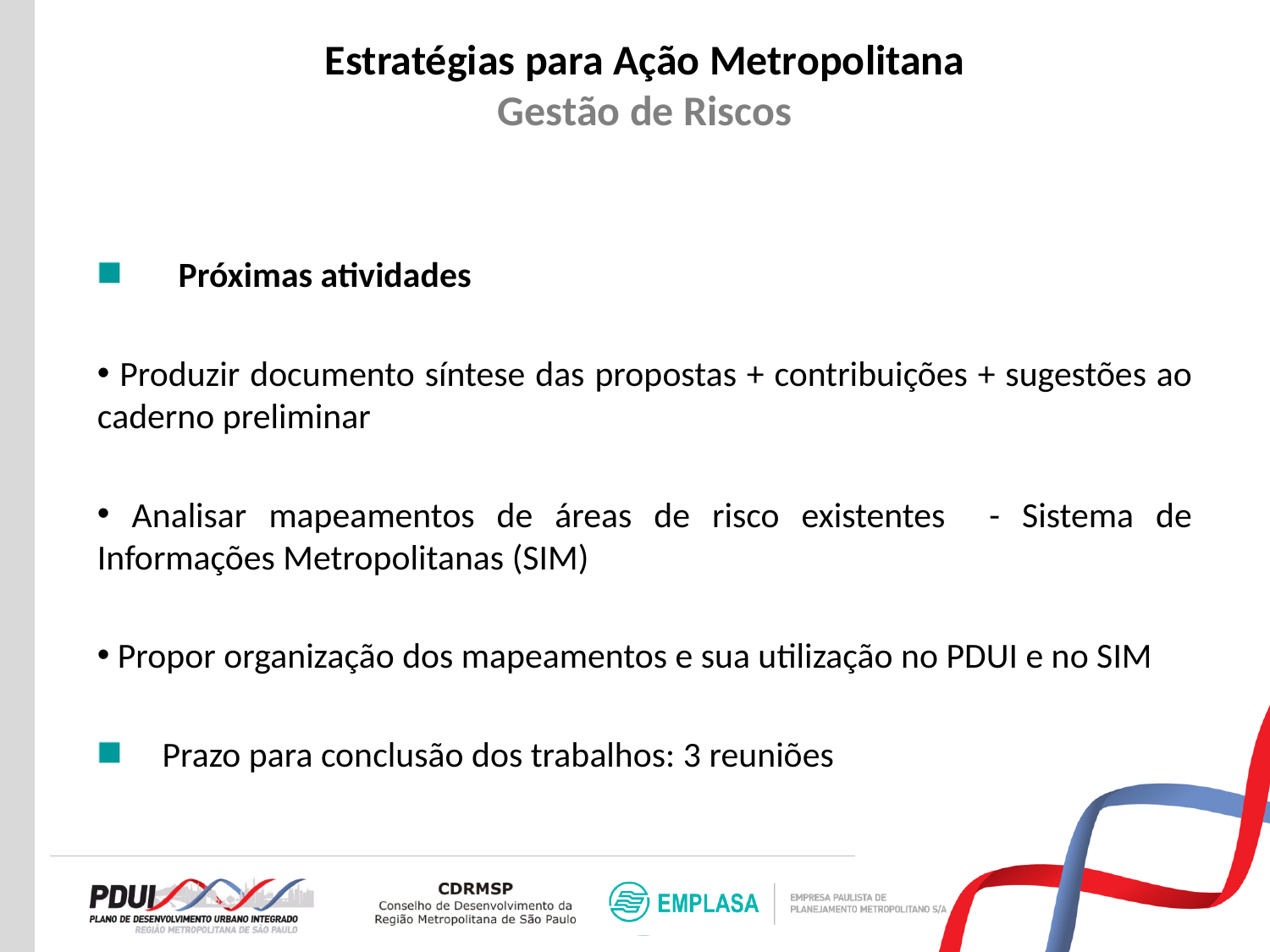

# Estratégias para Ação Metropolitana Gestão de Riscos
       Próximas atividades

 Produzir documento síntese das propostas + contribuições + sugestões ao caderno preliminar

 Analisar mapeamentos de áreas de risco existentes  - Sistema de Informações Metropolitanas (SIM)

 Propor organização dos mapeamentos e sua utilização no PDUI e no SIM

     Prazo para conclusão dos trabalhos: 3 reuniões